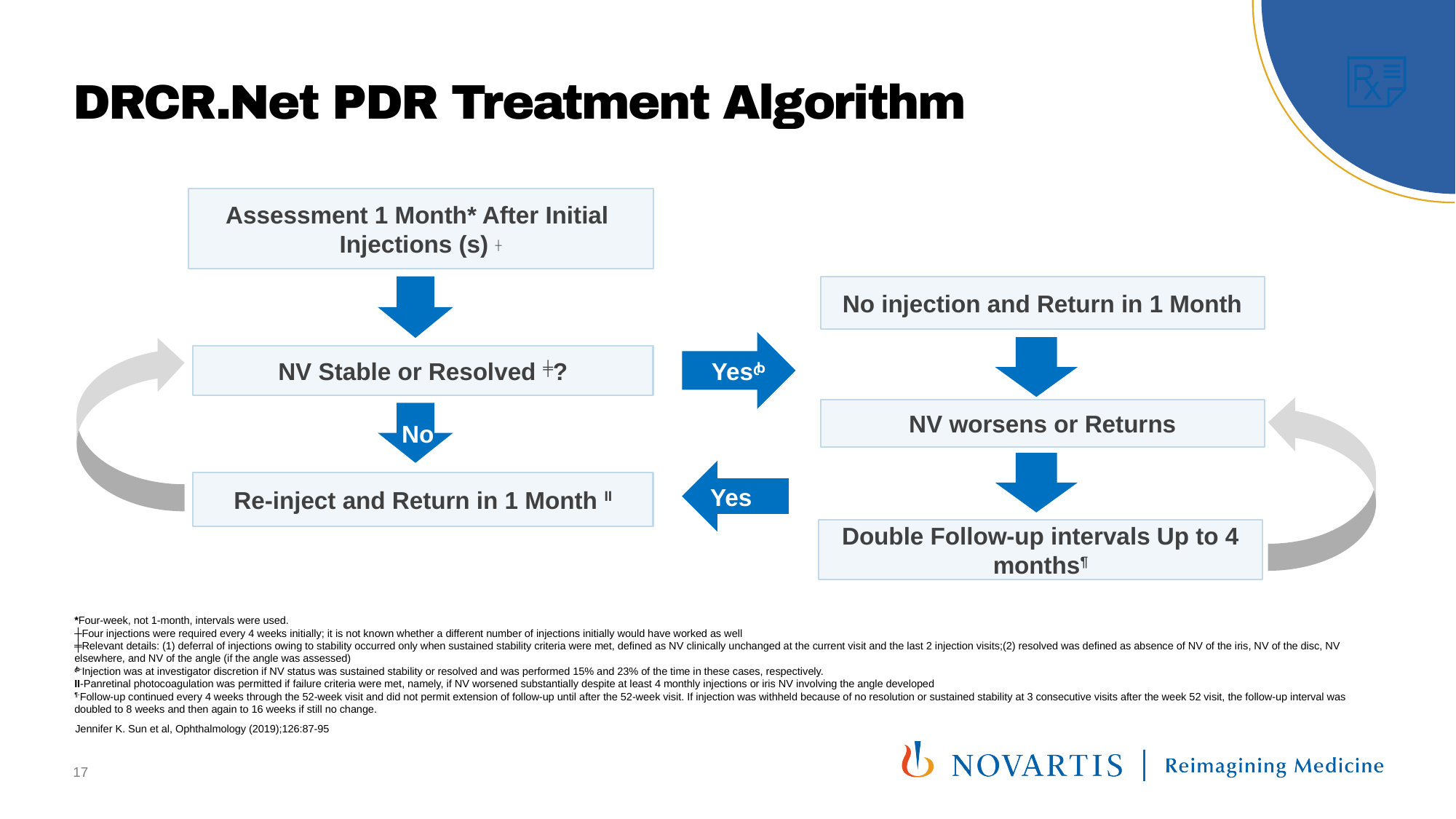

# DRCR.Net PDR Treatment Algorithm

Assessment 1 Month* After Initial
Injections (s) ┼

No injection and Return in 1 Month
Yesꞗ

NV Stable or Resolved ╪?

NV worsens or Returns

No

Yes
Re-inject and Return in 1 Month II
Double Follow-up intervals Up to 4 months¶
*Four-week, not 1-month, intervals were used.
┼Four injections were required every 4 weeks initially; it is not known whether a different number of injections initially would have worked as well
╪Relevant details: (1) deferral of injections owing to stability occurred only when sustained stability criteria were met, defined as NV clinically unchanged at the current visit and the last 2 injection visits;(2) resolved was defined as absence of NV of the iris, NV of the disc, NV elsewhere, and NV of the angle (if the angle was assessed)
ꞗ-Injection was at investigator discretion if NV status was sustained stability or resolved and was performed 15% and 23% of the time in these cases, respectively.
II-Panretinal photocoagulation was permitted if failure criteria were met, namely, if NV worsened substantially despite at least 4 monthly injections or iris NV involving the angle developed
¶-Follow-up continued every 4 weeks through the 52-week visit and did not permit extension of follow-up until after the 52-week visit. If injection was withheld because of no resolution or sustained stability at 3 consecutive visits after the week 52 visit, the follow-up interval was doubled to 8 weeks and then again to 16 weeks if still no change.

Jennifer K. Sun et al, Ophthalmology (2019);126:87-95
17